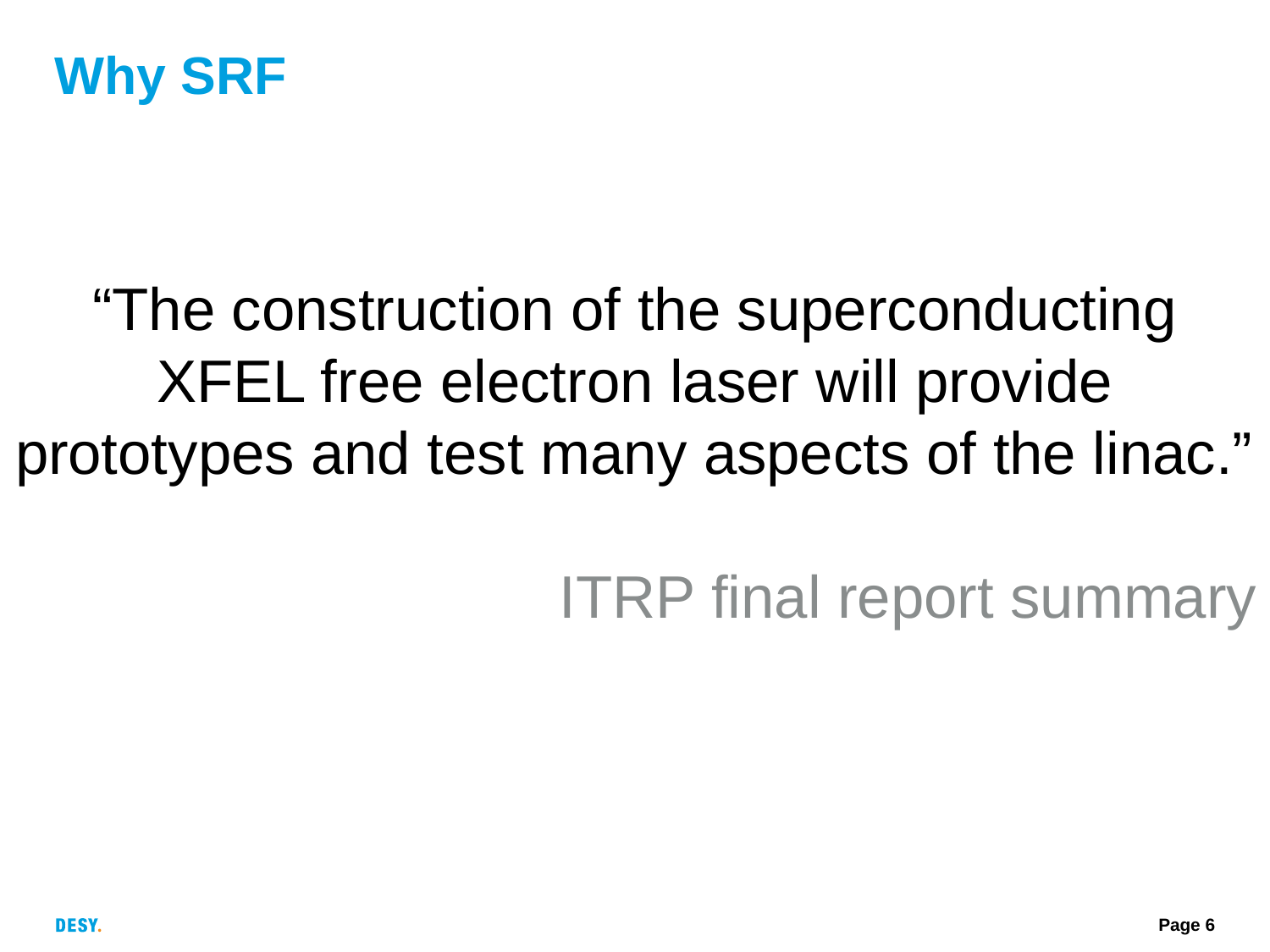

# Why SRF

“The construction of the superconducting XFEL free electron laser will provide prototypes and test many aspects of the linac.”

ITRP final report summary